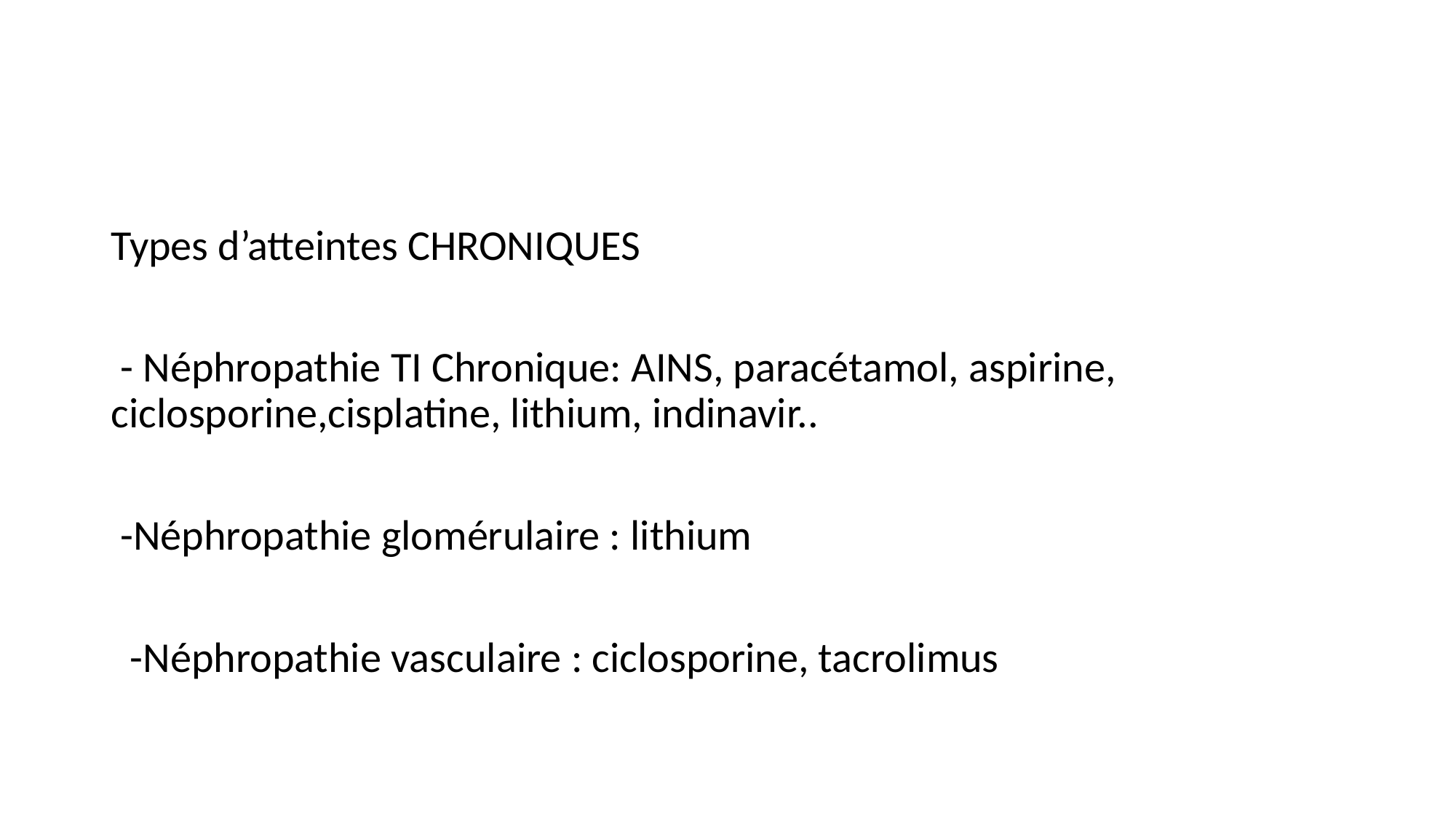

#
Types d’atteintes CHRONIQUES

 - Néphropathie TI Chronique: AINS, paracétamol, aspirine, ciclosporine,cisplatine, lithium, indinavir..

 -Néphropathie glomérulaire : lithium

  -Néphropathie vasculaire : ciclosporine, tacrolimus